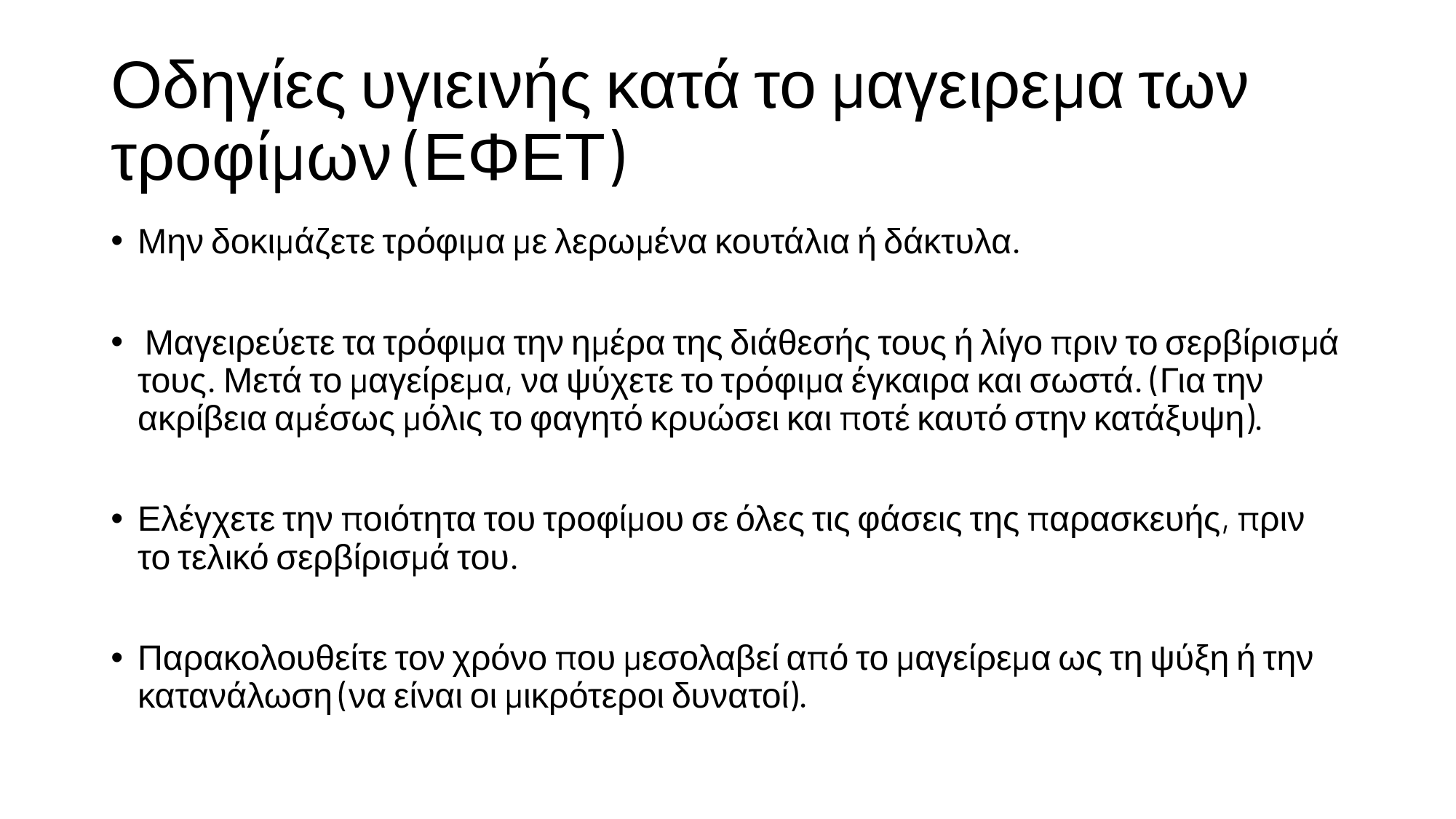

# Οδηγίες υγιεινής κατά το μαγειρεμα των τροφίμων (ΕΦΕΤ)
Μην δοκιμάζετε τρόφιμα με λερωμένα κουτάλια ή δάκτυλα.

 Μαγειρεύετε τα τρόφιμα την ημέρα της διάθεσής τους ή λίγο πριν το σερβίρισμά τους. Μετά το μαγείρεμα, να ψύχετε το τρόφιμα έγκαιρα και σωστά. (Για την ακρίβεια αμέσως μόλις το φαγητό κρυώσει και ποτέ καυτό στην κατάξυψη).

Ελέγχετε την ποιότητα του τροφίμου σε όλες τις φάσεις της παρασκευής, πριν το τελικό σερβίρισμά του.

Παρακολουθείτε τον χρόνο που μεσολαβεί από το μαγείρεμα ως τη ψύξη ή την κατανάλωση (να είναι οι μικρότεροι δυνατοί).